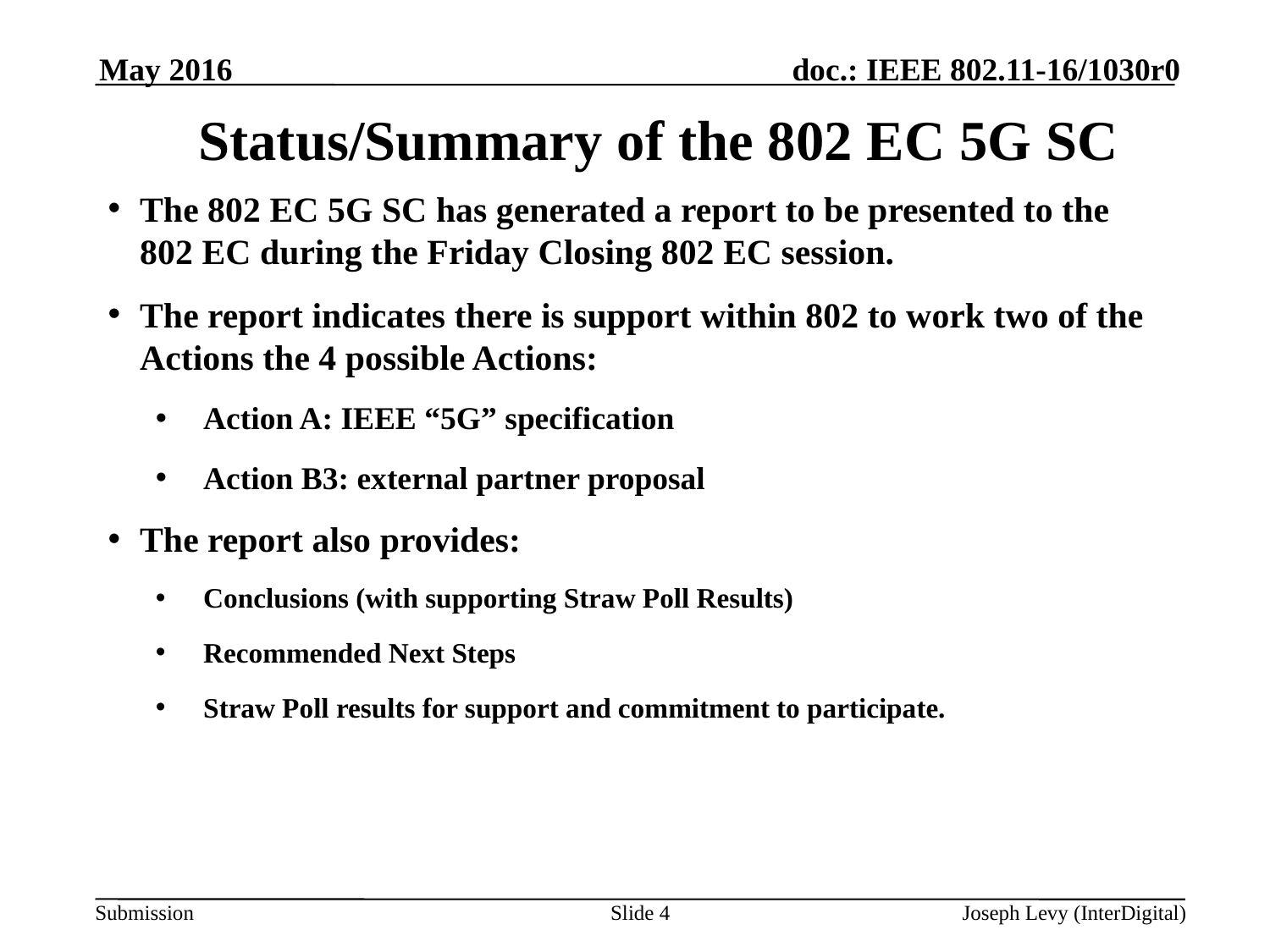

May 2016
# Status/Summary of the 802 EC 5G SC
The 802 EC 5G SC has generated a report to be presented to the  802 EC during the Friday Closing 802 EC session.
The report indicates there is support within 802 to work two of the Actions the 4 possible Actions:
Action A: IEEE “5G” specification
Action B3: external partner proposal
The report also provides:
Conclusions (with supporting Straw Poll Results)
Recommended Next Steps
Straw Poll results for support and commitment to participate.
Slide 4
Joseph Levy (InterDigital)